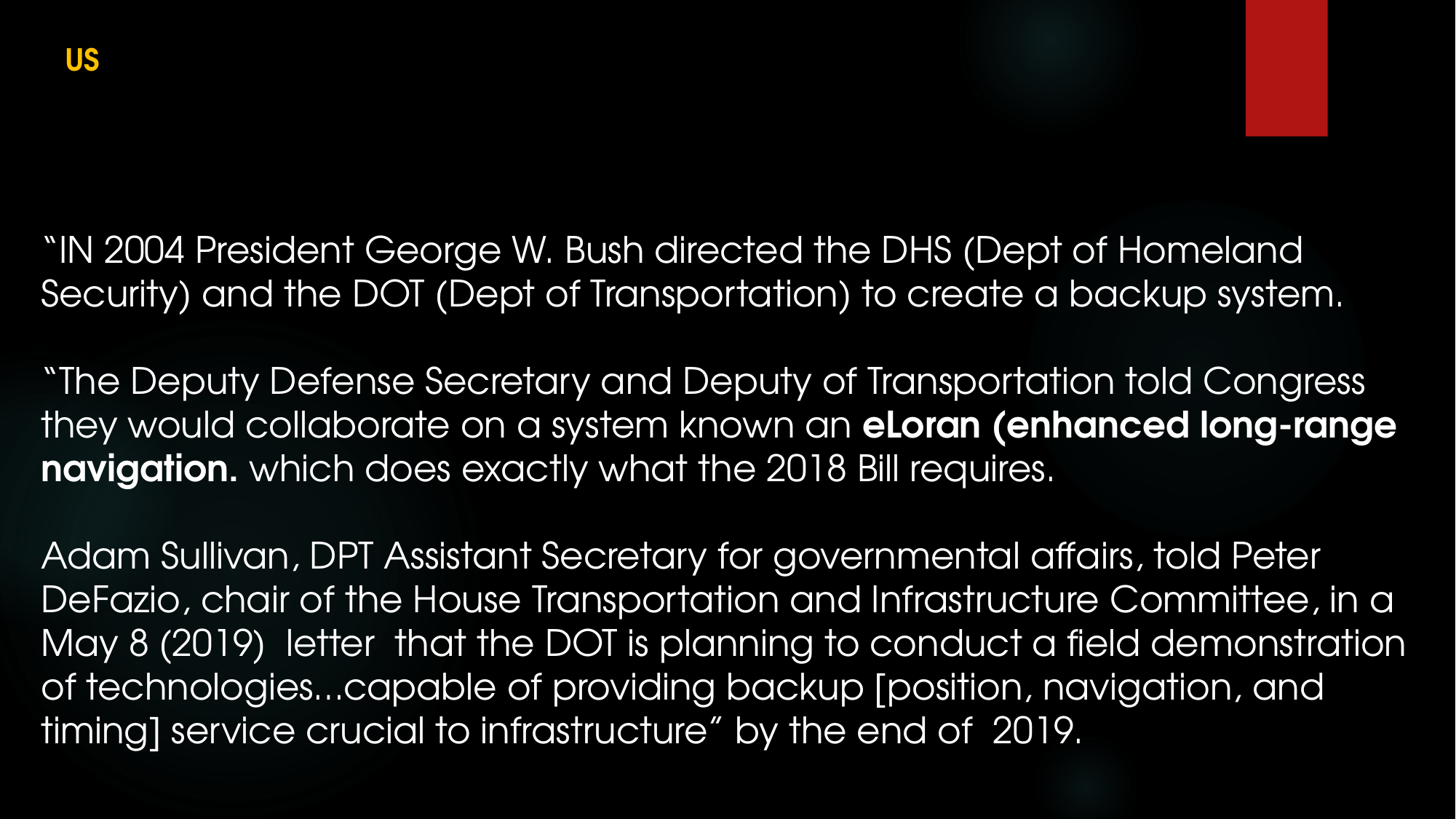

US
“IN 2004 President George W. Bush directed the DHS (Dept of Homeland Security) and the DOT (Dept of Transportation) to create a backup system.

“The Deputy Defense Secretary and Deputy of Transportation told Congress they would collaborate on a system known an eLoran (enhanced long-range navigation. which does exactly what the 2018 Bill requires.

Adam Sullivan, DPT Assistant Secretary for governmental affairs, told Peter DeFazio, chair of the House Transportation and Infrastructure Committee, in a May 8 (2019)  letter  that the DOT is planning to conduct a field demonstration of technologies…capable of providing backup [position, navigation, and timing] service crucial to infrastructure” by the end of  2019.